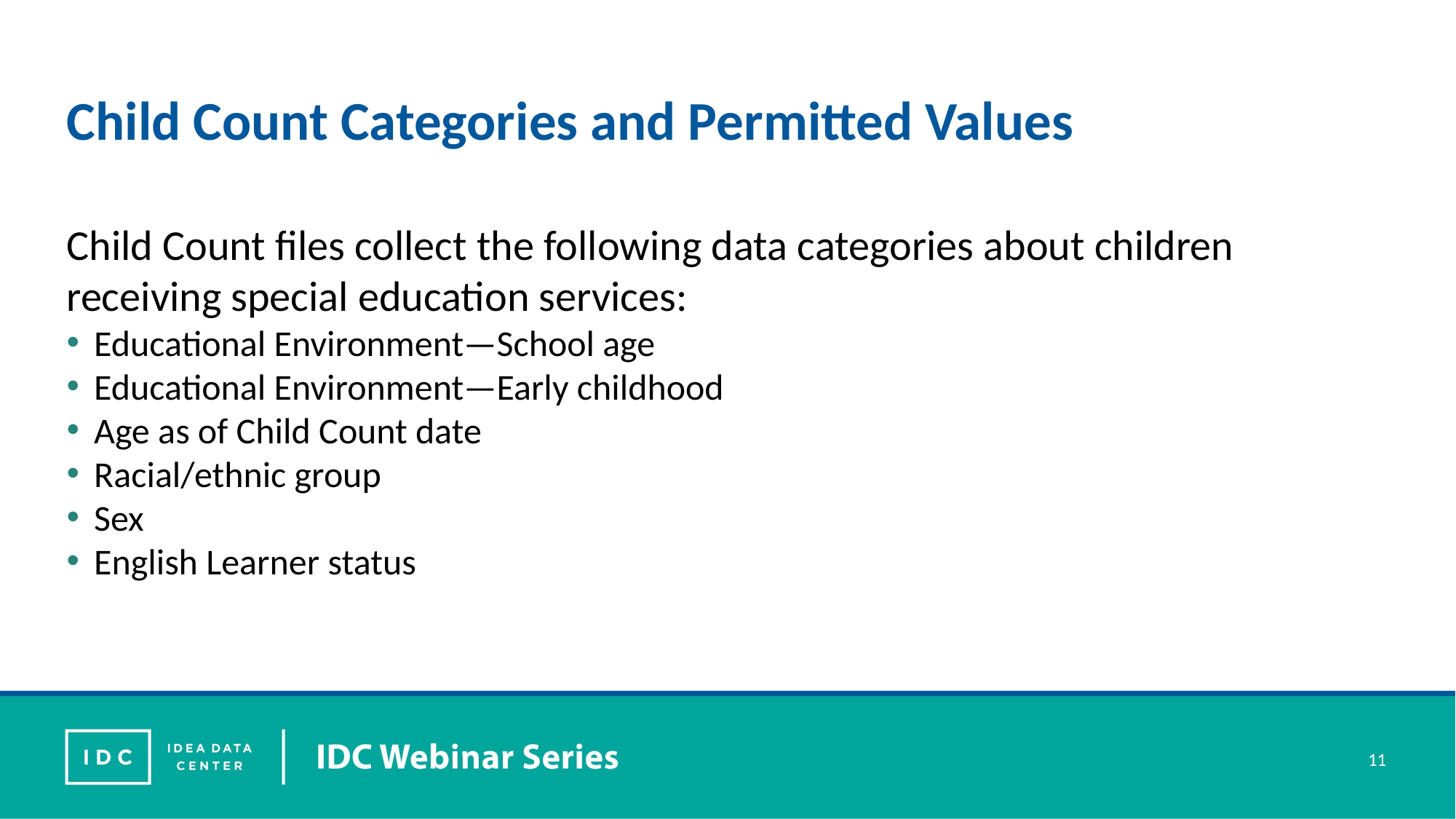

# Child Count Categories and Permitted Values
Child Count files collect the following data categories about children receiving special education services:
Educational Environment—School age
Educational Environment—Early childhood
Age as of Child Count date
Racial/ethnic group
Sex
English Learner status

11